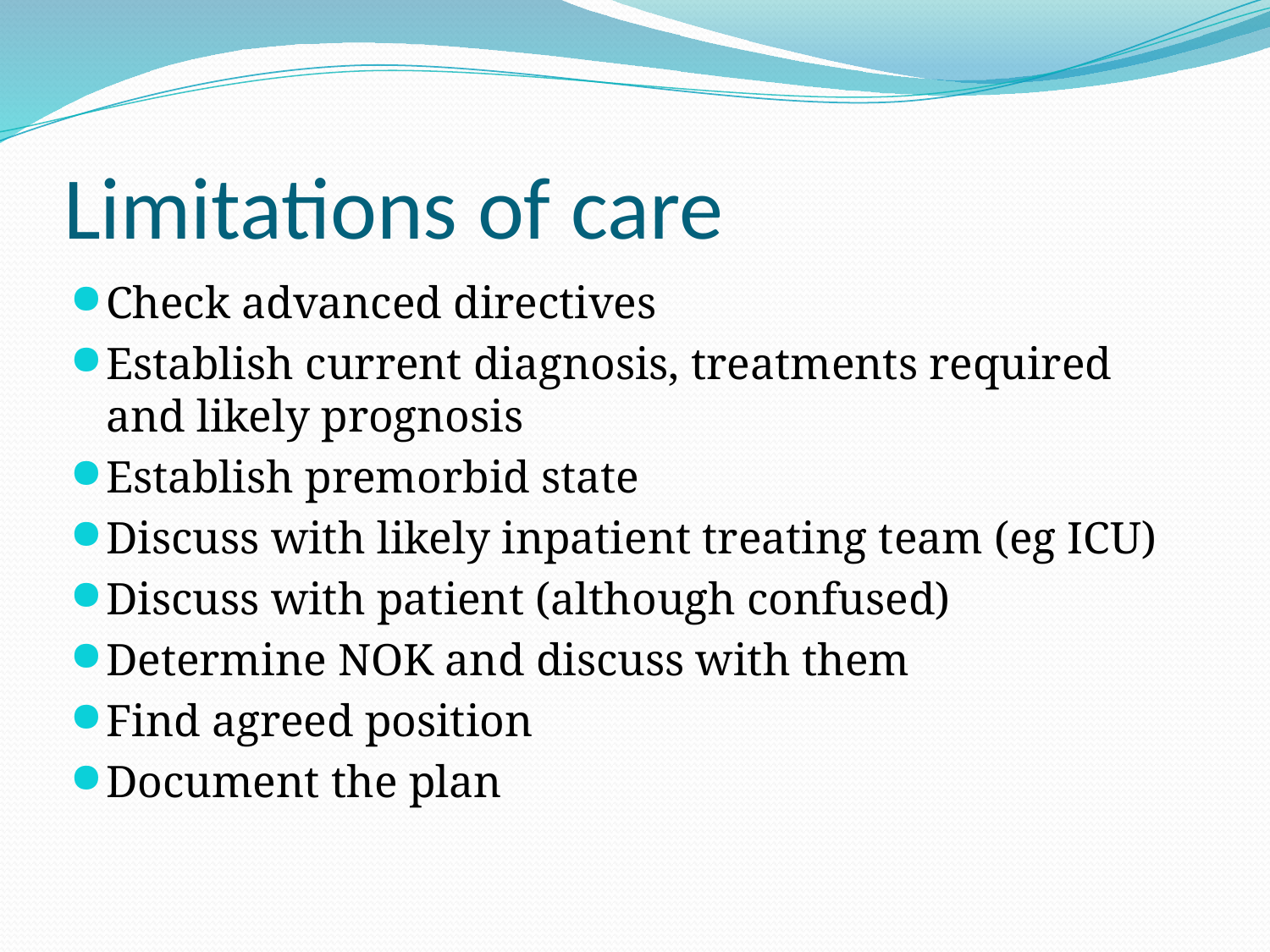

# Limitations of care
Check advanced directives
Establish current diagnosis, treatments required and likely prognosis
Establish premorbid state
Discuss with likely inpatient treating team (eg ICU)
Discuss with patient (although confused)
Determine NOK and discuss with them
Find agreed position
Document the plan